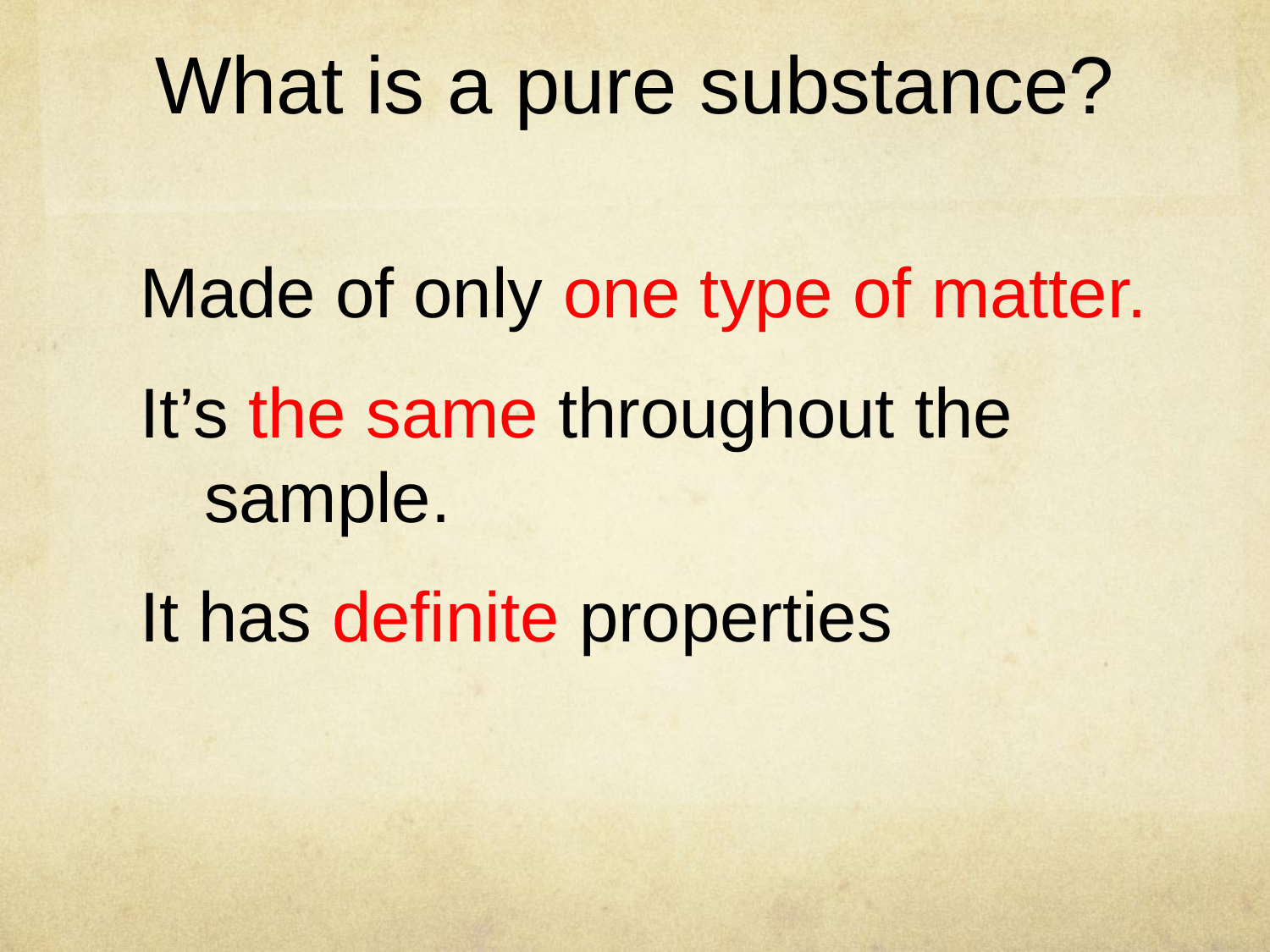

# What is a pure substance?
Made of only one type of matter.
It’s the same throughout the sample.
It has definite properties